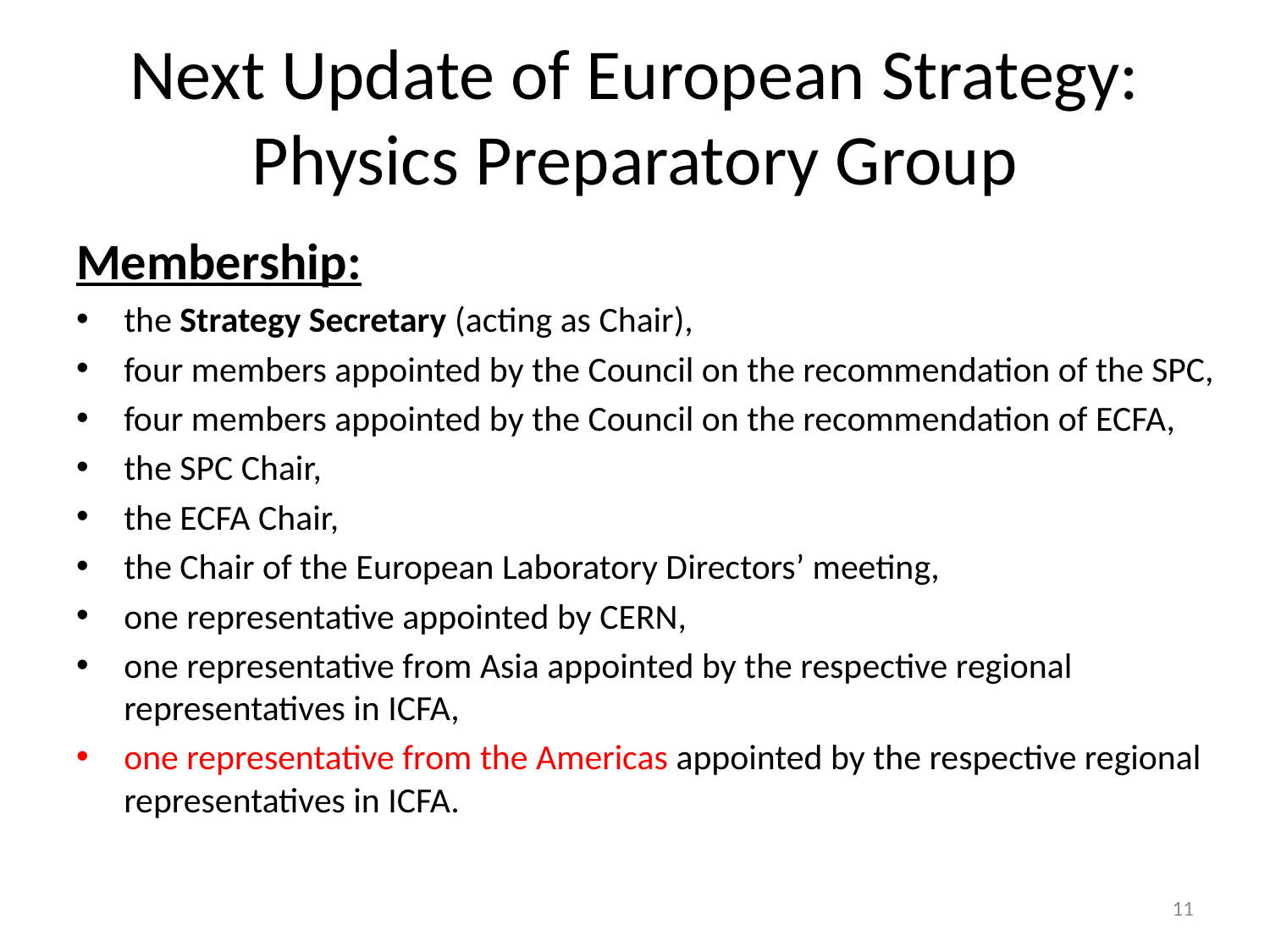

# Next Update of European Strategy: Physics Preparatory Group
Membership:
the Strategy Secretary (acting as Chair),
four members appointed by the Council on the recommendation of the SPC,
four members appointed by the Council on the recommendation of ECFA,
the SPC Chair,
the ECFA Chair,
the Chair of the European Laboratory Directors’ meeting,
one representative appointed by CERN,
one representative from Asia appointed by the respective regional representatives in ICFA,
one representative from the Americas appointed by the respective regional representatives in ICFA.
11